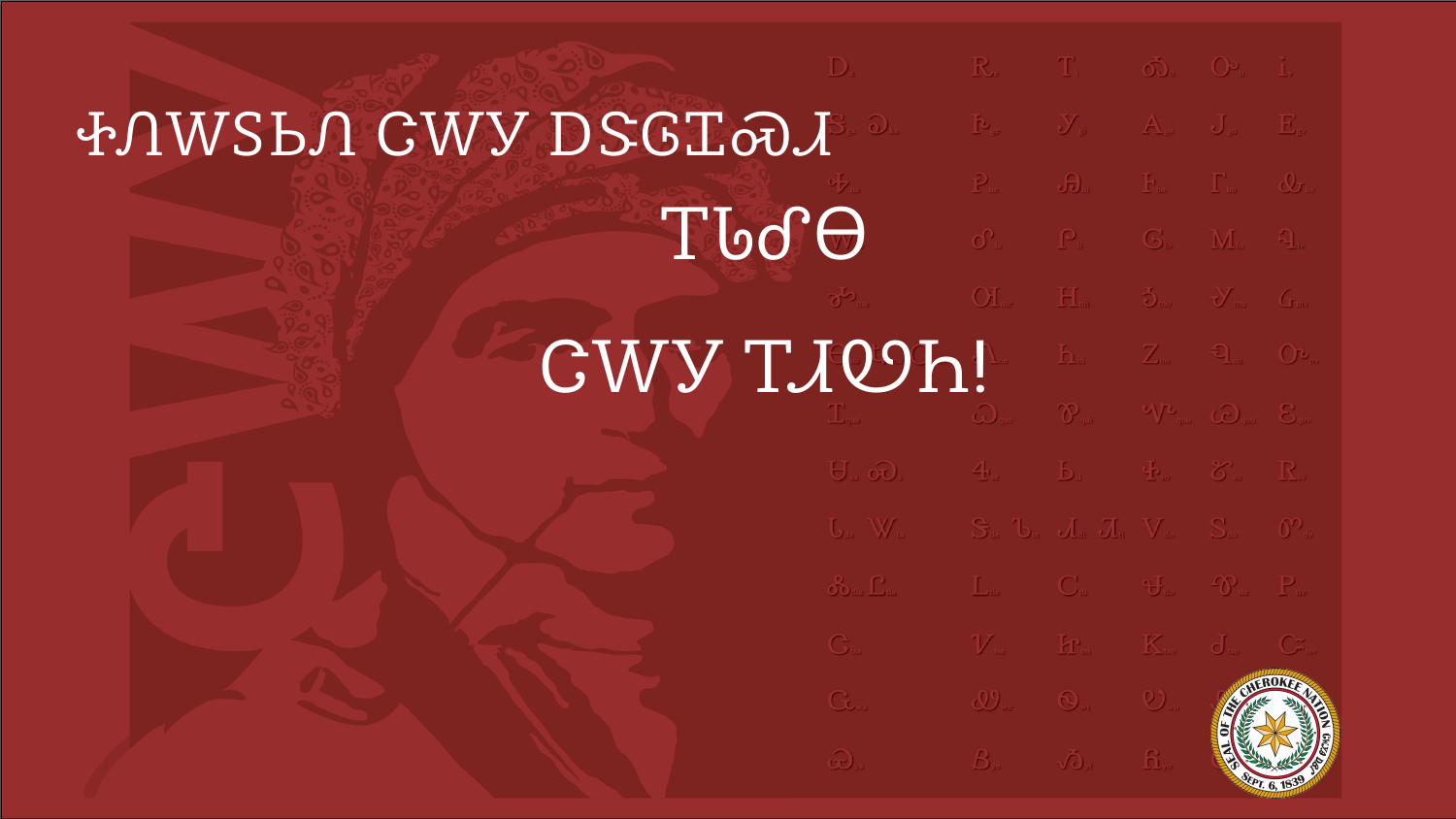

# ᏐᏁᎳᏚᏏᏁ ᏣᎳᎩ ᎠᏕᎶᏆᏍᏗ
ᎢᏓᎴᎾ
ᏣᎳᎩ ᎢᏗᏬᏂ!